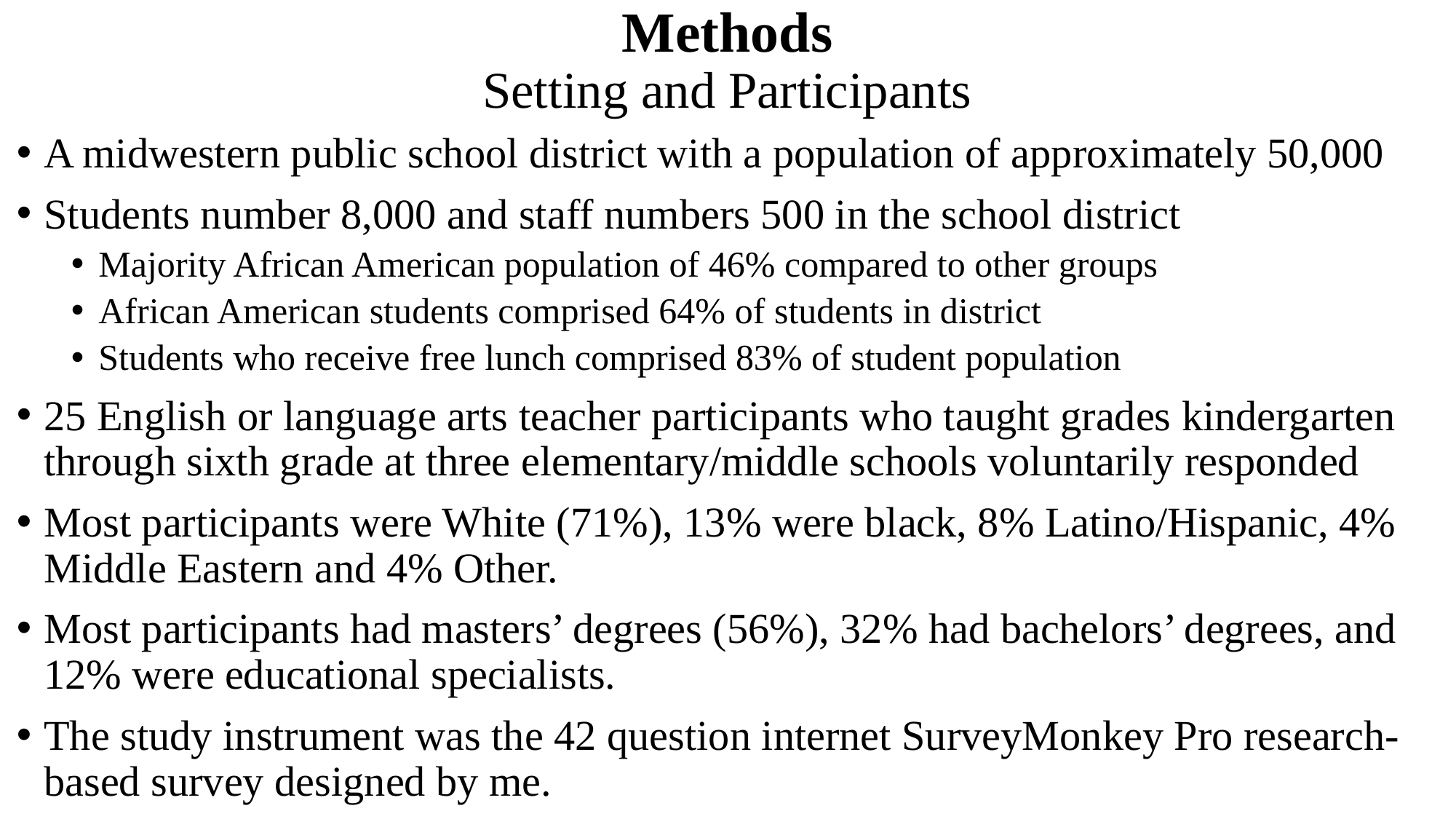

# Methods Setting and Participants
A midwestern public school district with a population of approximately 50,000
Students number 8,000 and staff numbers 500 in the school district
Majority African American population of 46% compared to other groups
African American students comprised 64% of students in district
Students who receive free lunch comprised 83% of student population
25 English or language arts teacher participants who taught grades kindergarten through sixth grade at three elementary/middle schools voluntarily responded
Most participants were White (71%), 13% were black, 8% Latino/Hispanic, 4% Middle Eastern and 4% Other.
Most participants had masters’ degrees (56%), 32% had bachelors’ degrees, and 12% were educational specialists.
The study instrument was the 42 question internet SurveyMonkey Pro research-based survey designed by me.